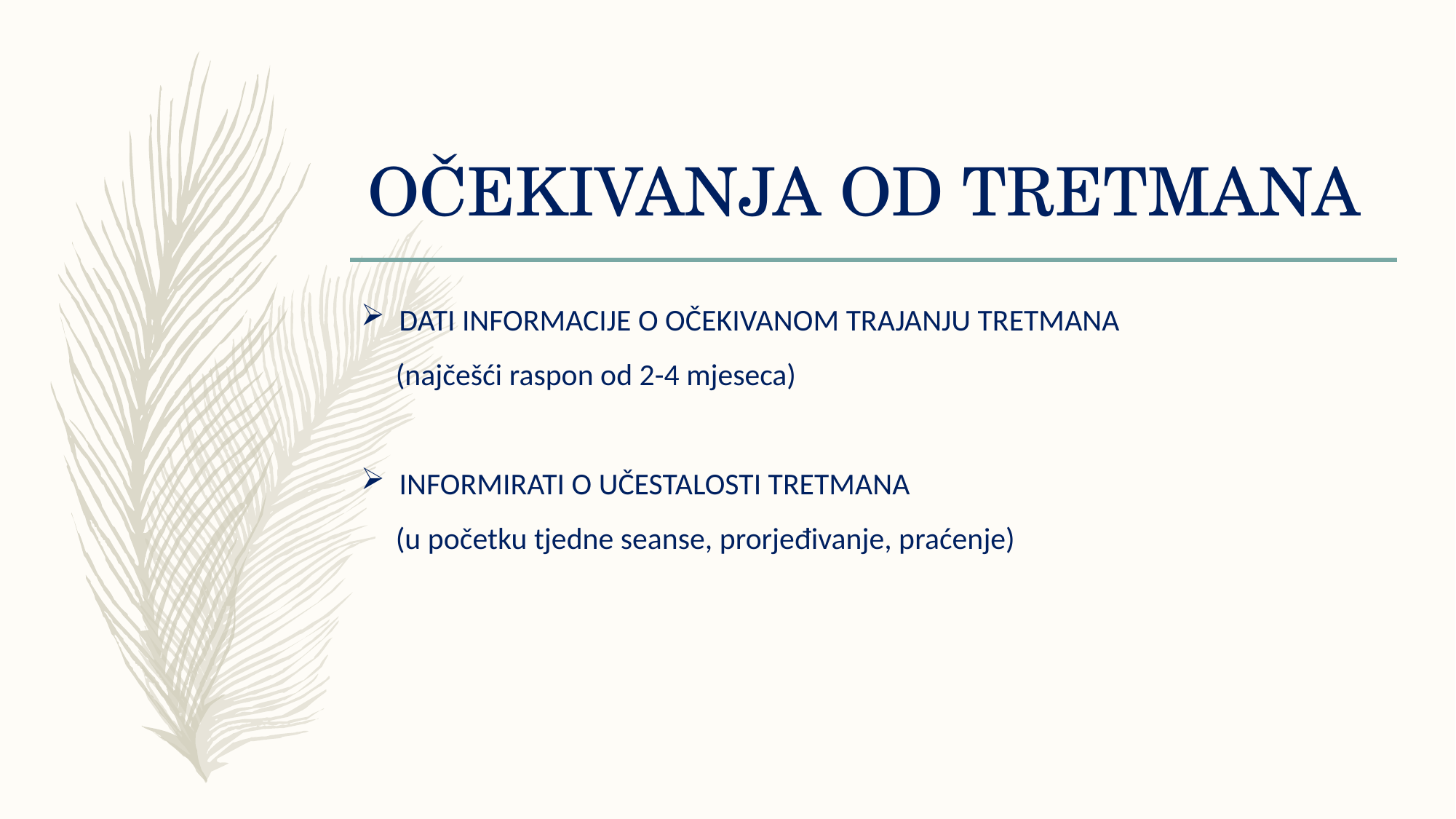

# OČEKIVANJA OD TRETMANA
DATI INFORMACIJE O OČEKIVANOM TRAJANJU TRETMANA
     (najčešći raspon od 2-4 mjeseca)

INFORMIRATI O UČESTALOSTI TRETMANA
     (u početku tjedne seanse, prorjeđivanje, praćenje)